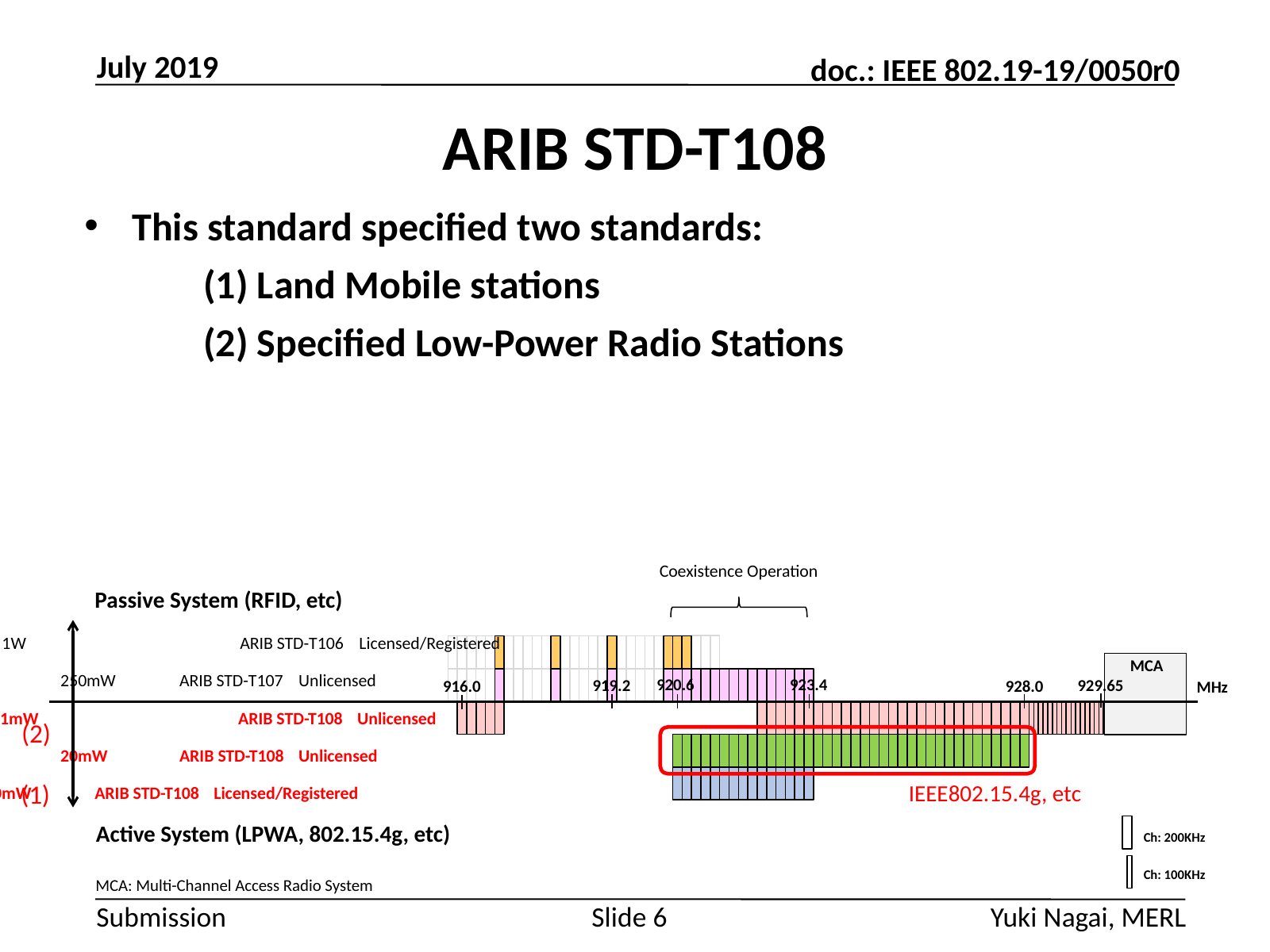

July 2019
# ARIB STD-T108
This standard specified two standards:
	(1) Land Mobile stations
	(2) Specified Low-Power Radio Stations

Coexistence Operation
Passive System (RFID, etc)
1W		ARIB STD-T106	Licensed/Registered

MCA

250mW	ARIB STD-T107	Unlicensed
920.6
923.4

919.2
929.65
928.0
916.0
MHz

1mW		ARIB STD-T108	Unlicensed

(2)

20mW	ARIB STD-T108	Unlicensed

(1)
IEEE802.15.4g, etc
250mW	ARIB STD-T108	Licensed/Registered
Active System (LPWA, 802.15.4g, etc)

Ch: 200KHz

Ch: 100KHz
MCA: Multi-Channel Access Radio System
Slide 6
Yuki Nagai, MERL